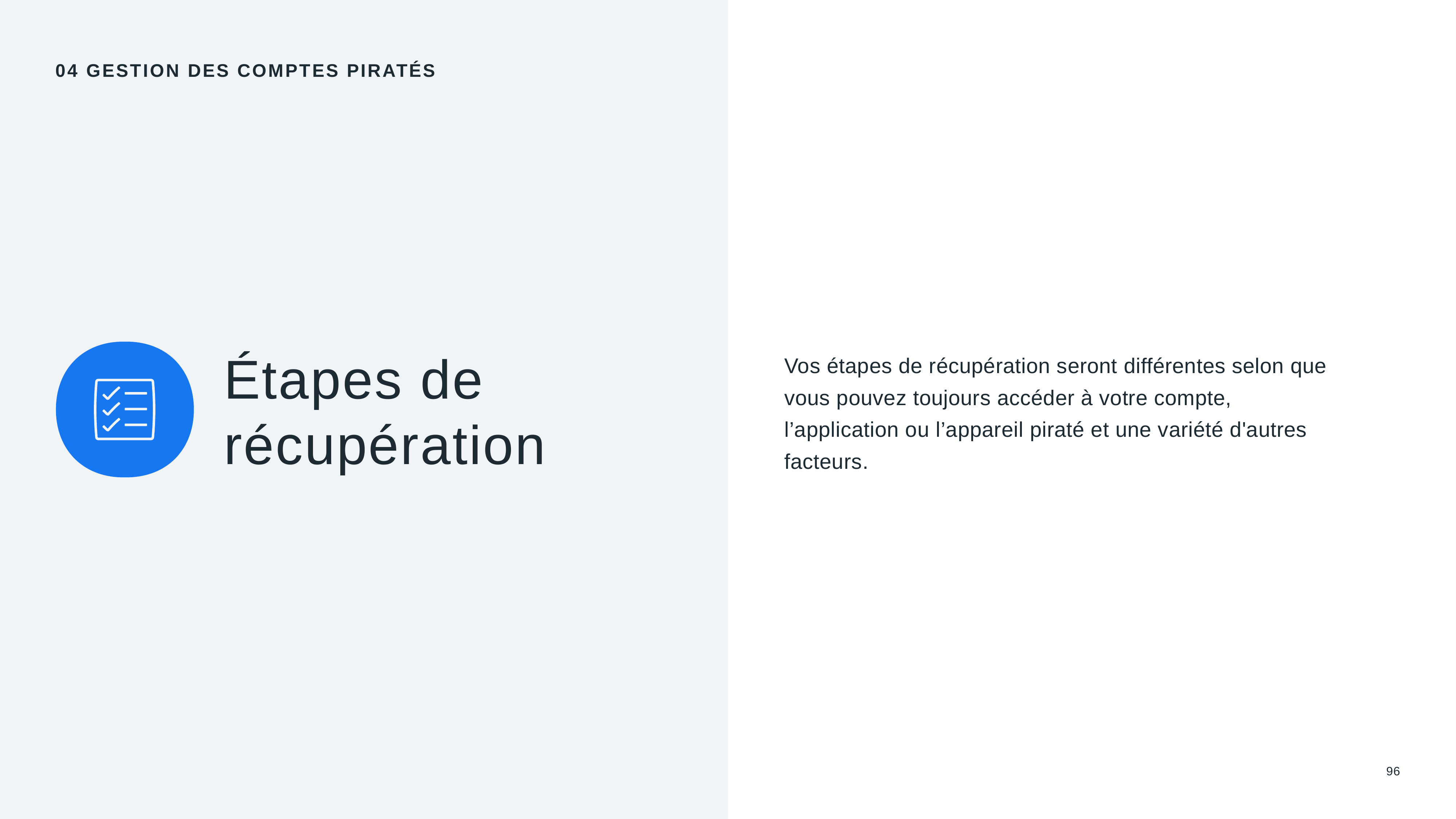

04 gestion des comptes piratés
Vos étapes de récupération seront différentes selon que vous pouvez toujours accéder à votre compte, l’application ou l’appareil piraté et une variété d'autres facteurs.
Étapes de récupération